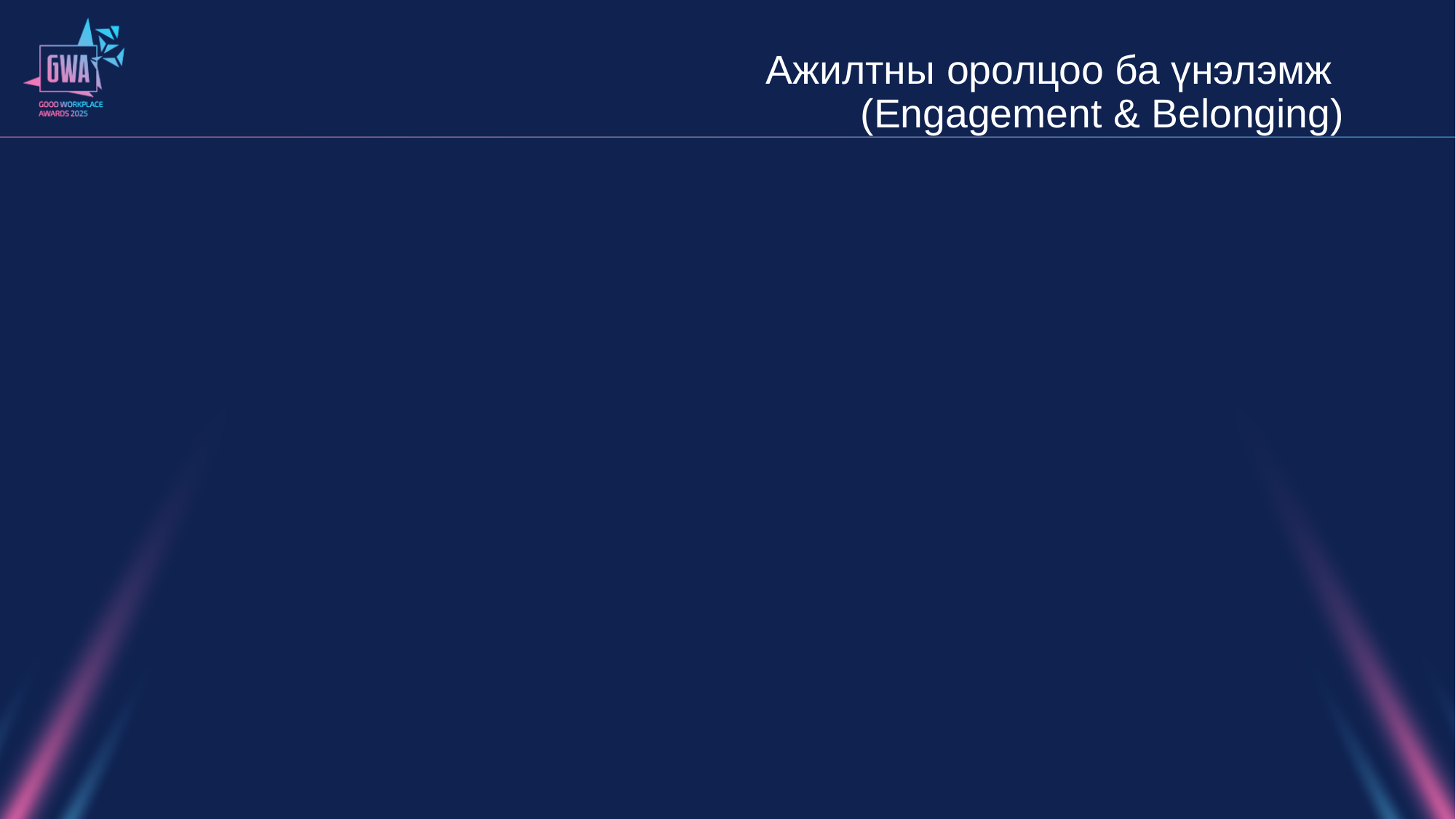

# Ажилтны оролцоо ба үнэлэмж (Engagement & Belonging)